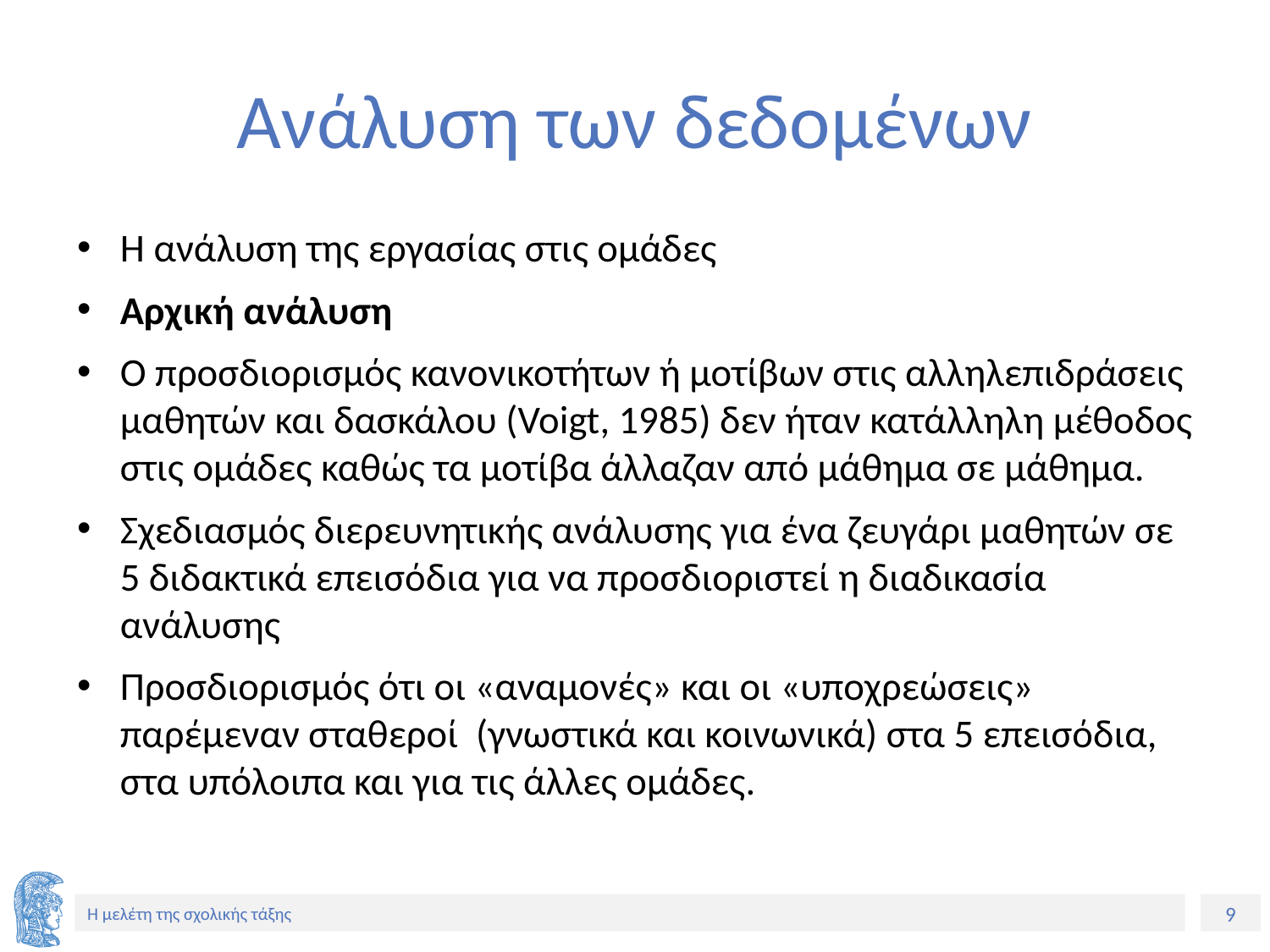

# Ανάλυση των δεδομένων
Η ανάλυση της εργασίας στις ομάδες
Αρχική ανάλυση
Ο προσδιορισμός κανονικοτήτων ή μοτίβων στις αλληλεπιδράσεις μαθητών και δασκάλου (Voigt, 1985) δεν ήταν κατάλληλη μέθοδος στις ομάδες καθώς τα μοτίβα άλλαζαν από μάθημα σε μάθημα.
Σχεδιασμός διερευνητικής ανάλυσης για ένα ζευγάρι μαθητών σε 5 διδακτικά επεισόδια για να προσδιοριστεί η διαδικασία ανάλυσης
Προσδιορισμός ότι οι «αναμονές» και οι «υποχρεώσεις» παρέμεναν σταθεροί  (γνωστικά και κοινωνικά) στα 5 επεισόδια, στα υπόλοιπα και για τις άλλες ομάδες.